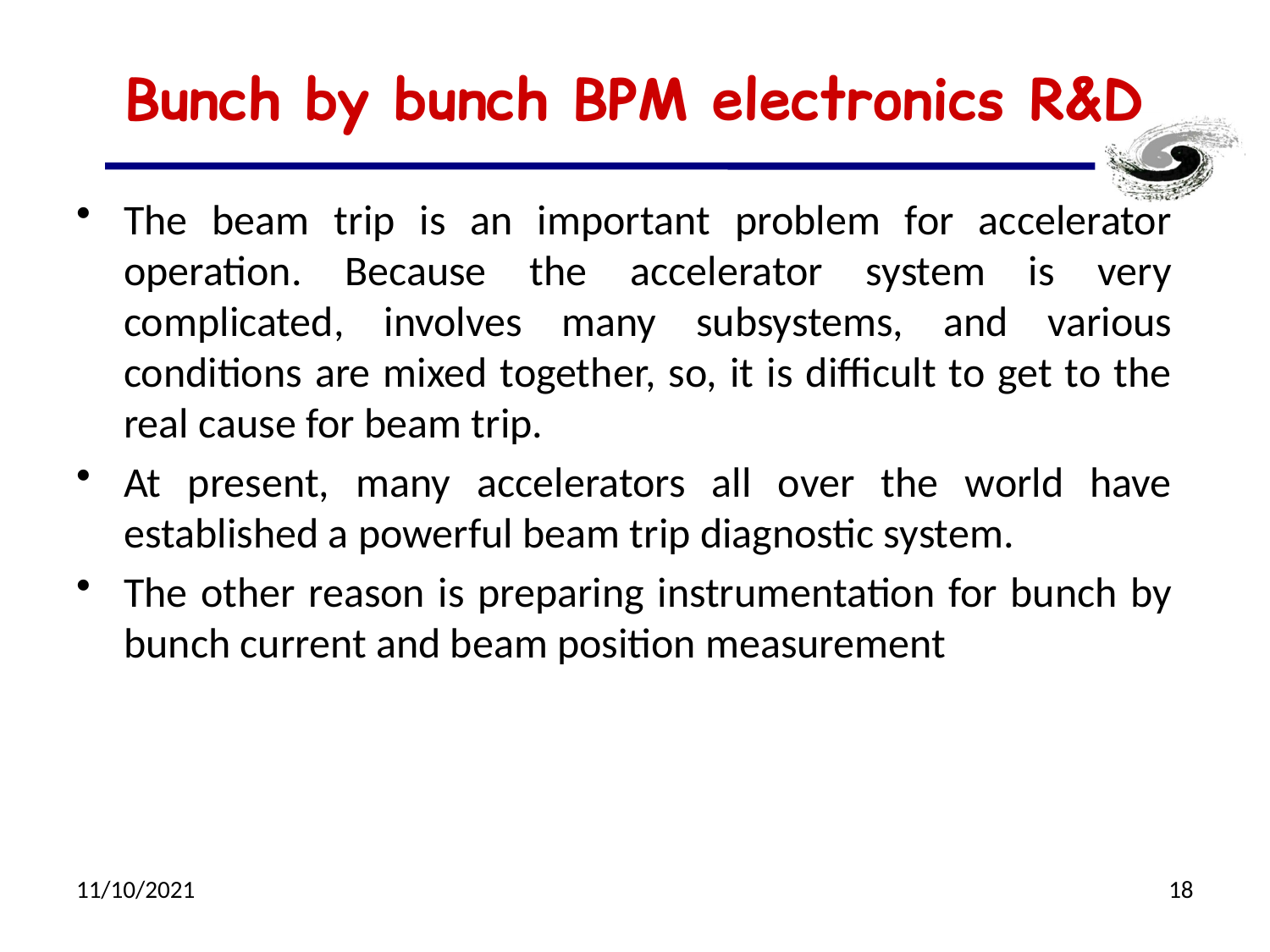

# Bunch by bunch BPM electronics R&D
The beam trip is an important problem for accelerator operation. Because the accelerator system is very complicated, involves many subsystems, and various conditions are mixed together, so, it is difficult to get to the real cause for beam trip.
At present, many accelerators all over the world have established a powerful beam trip diagnostic system.
The other reason is preparing instrumentation for bunch by bunch current and beam position measurement

11/10/2021
18